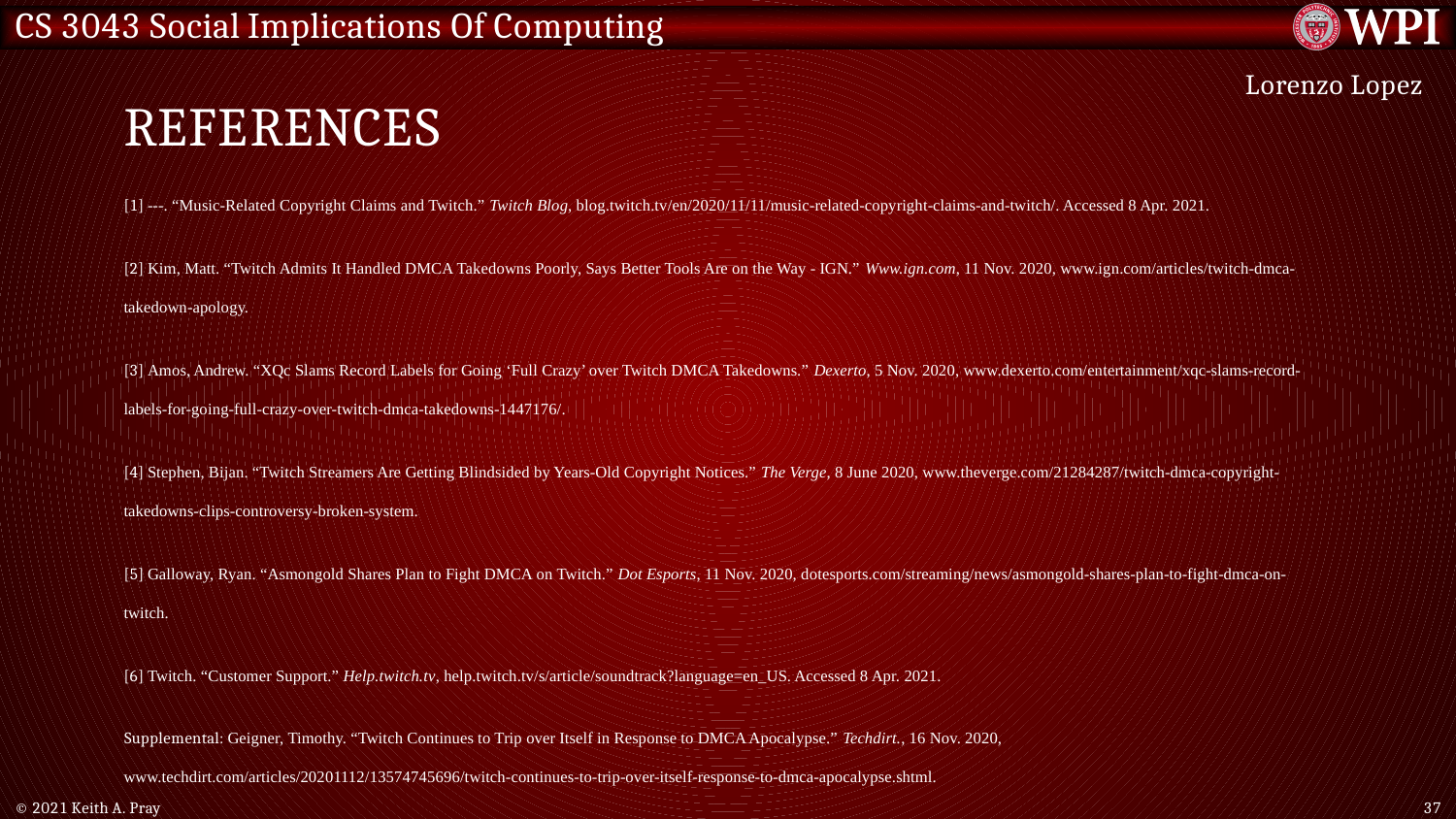

# References
Lorenzo Lopez
[1] ---. “Music-Related Copyright Claims and Twitch.” Twitch Blog, blog.twitch.tv/en/2020/11/11/music-related-copyright-claims-and-twitch/. Accessed 8 Apr. 2021.
[2] Kim, Matt. “Twitch Admits It Handled DMCA Takedowns Poorly, Says Better Tools Are on the Way - IGN.” Www.ign.com, 11 Nov. 2020, www.ign.com/articles/twitch-dmca-takedown-apology.
[3] Amos, Andrew. “XQc Slams Record Labels for Going ‘Full Crazy’ over Twitch DMCA Takedowns.” Dexerto, 5 Nov. 2020, www.dexerto.com/entertainment/xqc-slams-record-labels-for-going-full-crazy-over-twitch-dmca-takedowns-1447176/.
[4] Stephen, Bijan. “Twitch Streamers Are Getting Blindsided by Years-Old Copyright Notices.” The Verge, 8 June 2020, www.theverge.com/21284287/twitch-dmca-copyright-takedowns-clips-controversy-broken-system.
[5] Galloway, Ryan. “Asmongold Shares Plan to Fight DMCA on Twitch.” Dot Esports, 11 Nov. 2020, dotesports.com/streaming/news/asmongold-shares-plan-to-fight-dmca-on-twitch.
[6] Twitch. “Customer Support.” Help.twitch.tv, help.twitch.tv/s/article/soundtrack?language=en_US. Accessed 8 Apr. 2021.
Supplemental: Geigner, Timothy. “Twitch Continues to Trip over Itself in Response to DMCA Apocalypse.” Techdirt., 16 Nov. 2020, www.techdirt.com/articles/20201112/13574745696/twitch-continues-to-trip-over-itself-response-to-dmca-apocalypse.shtml.

© 2021 Keith A. Pray
37